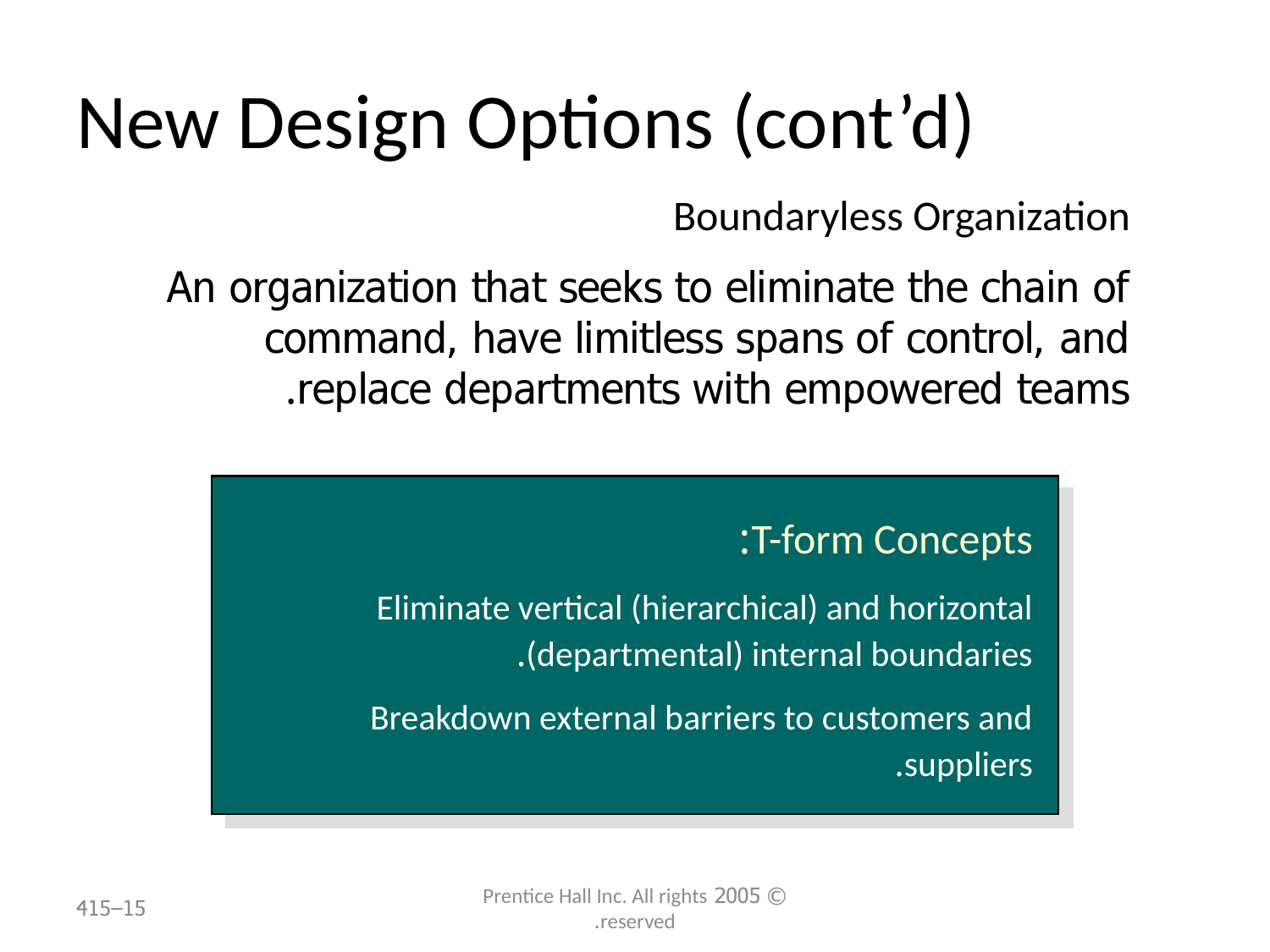

# New Design Options (cont’d)
Boundaryless Organization
An organization that seeks to eliminate the chain of command, have limitless spans of control, and replace departments with empowered teams.
T-form Concepts:
Eliminate vertical (hierarchical) and horizontal (departmental) internal boundaries.
Breakdown external barriers to customers and suppliers.
15–415
© 2005 Prentice Hall Inc. All rights reserved.